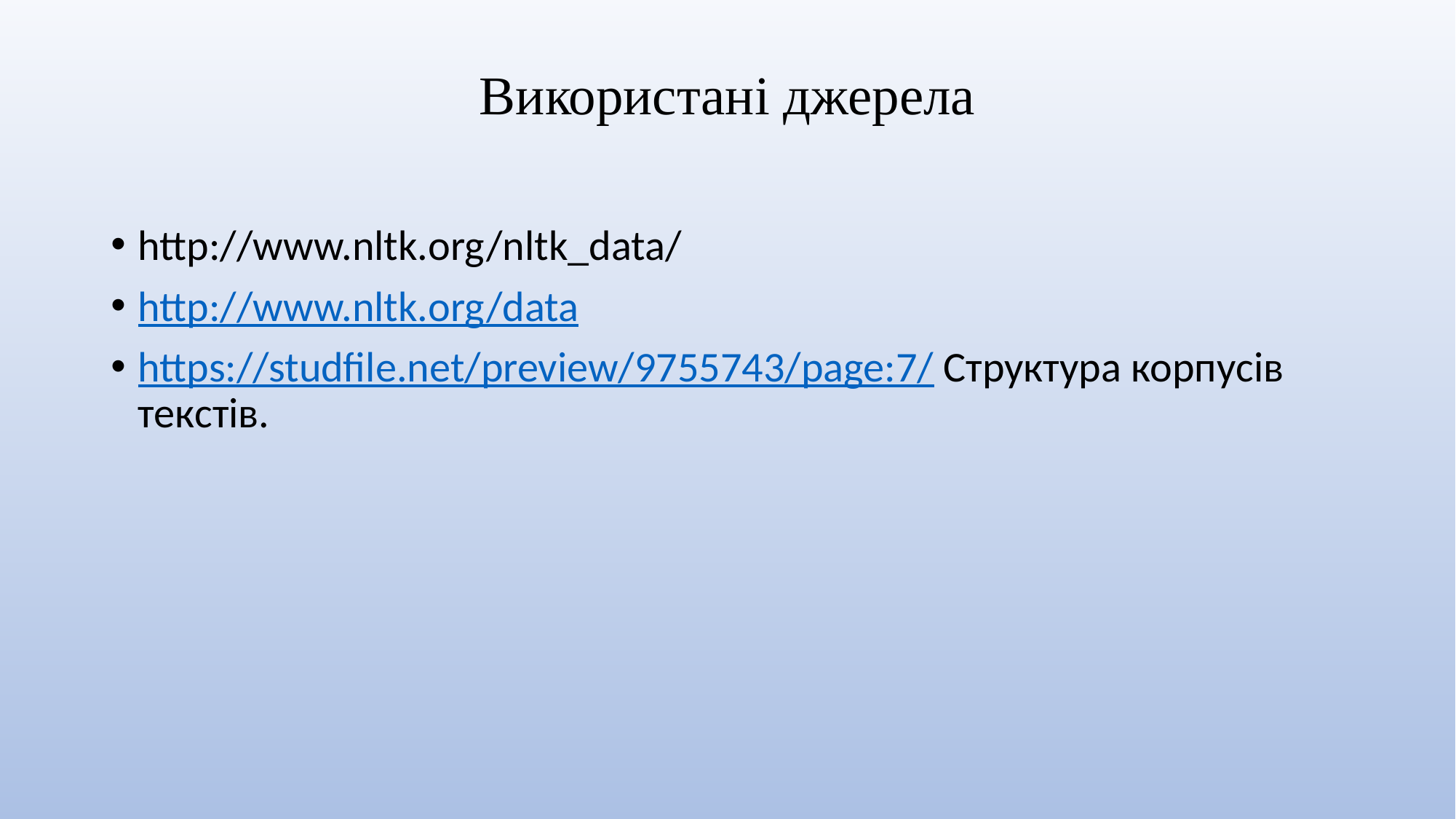

# Використані джерела
http://www.nltk.org/nltk_data/
http://www.nltk.org/data
https://studfile.net/preview/9755743/page:7/ Структура корпусів текстів.